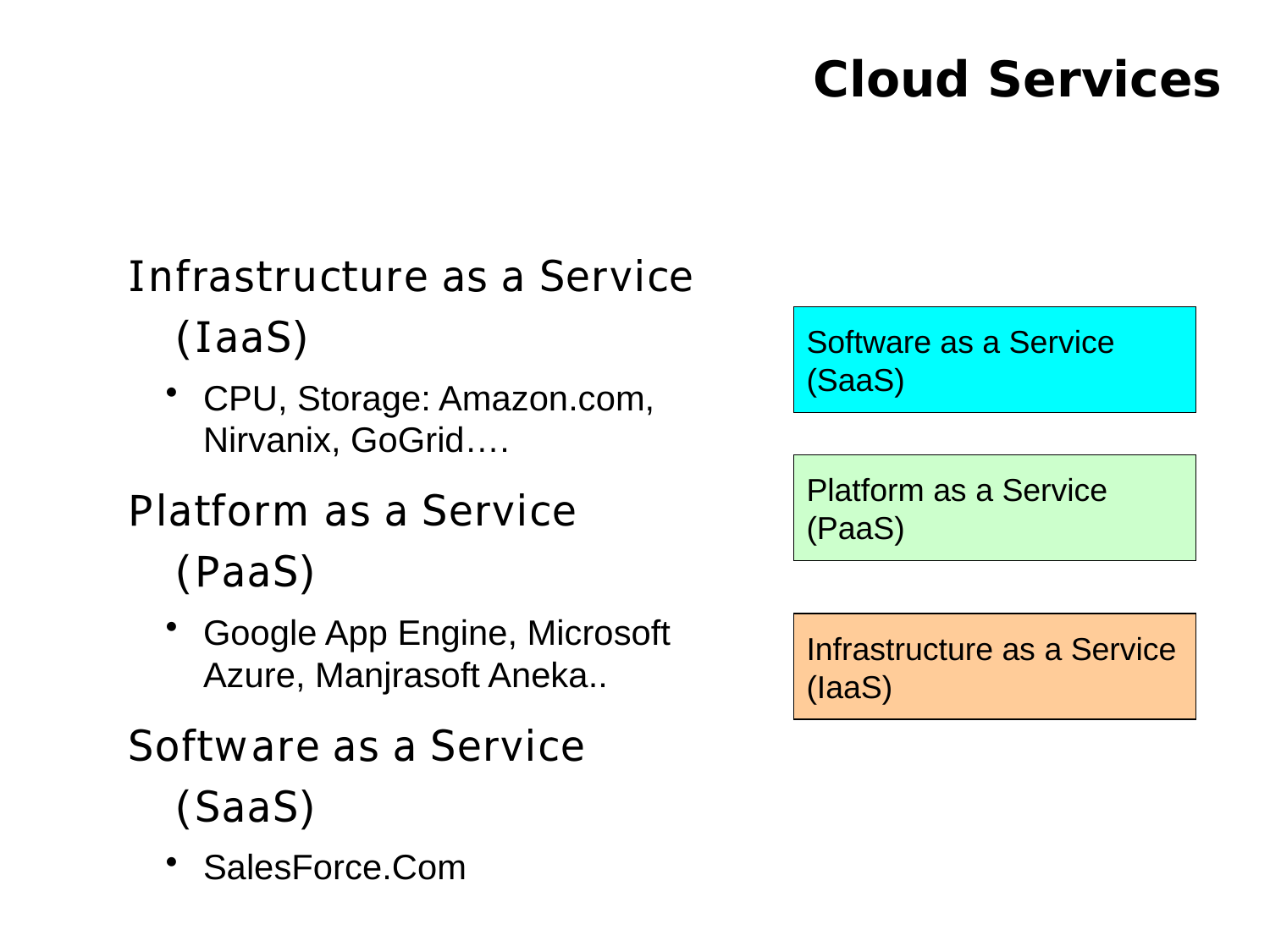

# Cloud Services
Infrastructure as a Service (IaaS)
CPU, Storage: Amazon.com, Nirvanix, GoGrid….
Platform as a Service (PaaS)
Google App Engine, Microsoft Azure, Manjrasoft Aneka..
Software as a Service (SaaS)
SalesForce.Com
Software as a Service
(SaaS)
Platform as a Service
(PaaS)
Infrastructure as a Service
(IaaS)